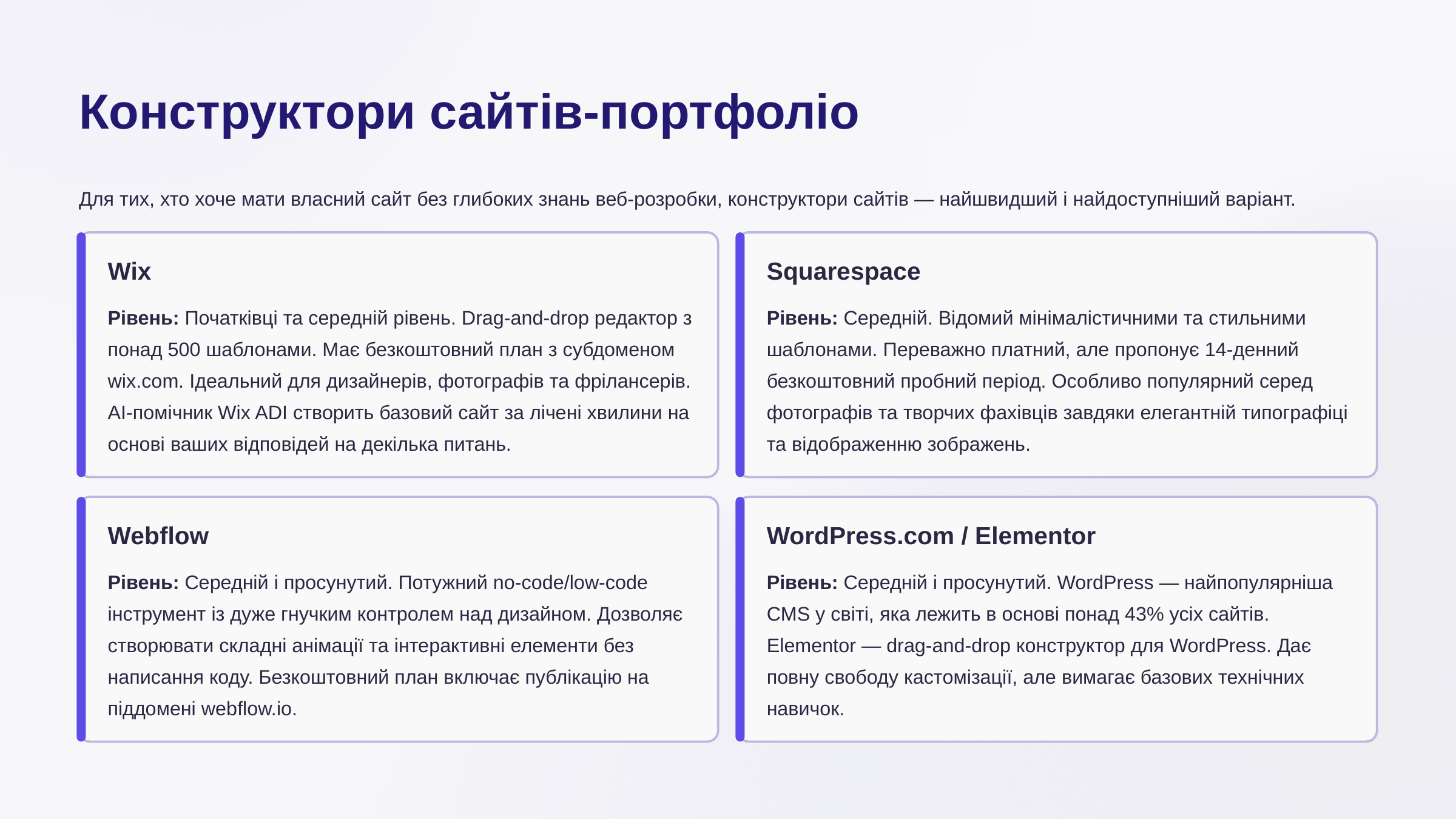

Конструктори сайтів-портфоліо
Для тих, хто хоче мати власний сайт без глибоких знань веб-розробки, конструктори сайтів — найшвидший і найдоступніший варіант.

Wix
Squarespace
Рівень: Початківці та середній рівень. Drag-and-drop редактор з понад 500 шаблонами. Має безкоштовний план з субдоменом wix.com. Ідеальний для дизайнерів, фотографів та фрілансерів. AI-помічник Wix ADI створить базовий сайт за лічені хвилини на основі ваших відповідей на декілька питань.
Рівень: Середній. Відомий мінімалістичними та стильними шаблонами. Переважно платний, але пропонує 14-денний безкоштовний пробний період. Особливо популярний серед фотографів та творчих фахівців завдяки елегантній типографіці та відображенню зображень.

Webflow
WordPress.com / Elementor
Рівень: Середній і просунутий. Потужний no-code/low-code інструмент із дуже гнучким контролем над дизайном. Дозволяє створювати складні анімації та інтерактивні елементи без написання коду. Безкоштовний план включає публікацію на піддомені webflow.io.
Рівень: Середній і просунутий. WordPress — найпопулярніша CMS у світі, яка лежить в основі понад 43% усіх сайтів. Elementor — drag-and-drop конструктор для WordPress. Дає повну свободу кастомізації, але вимагає базових технічних навичок.